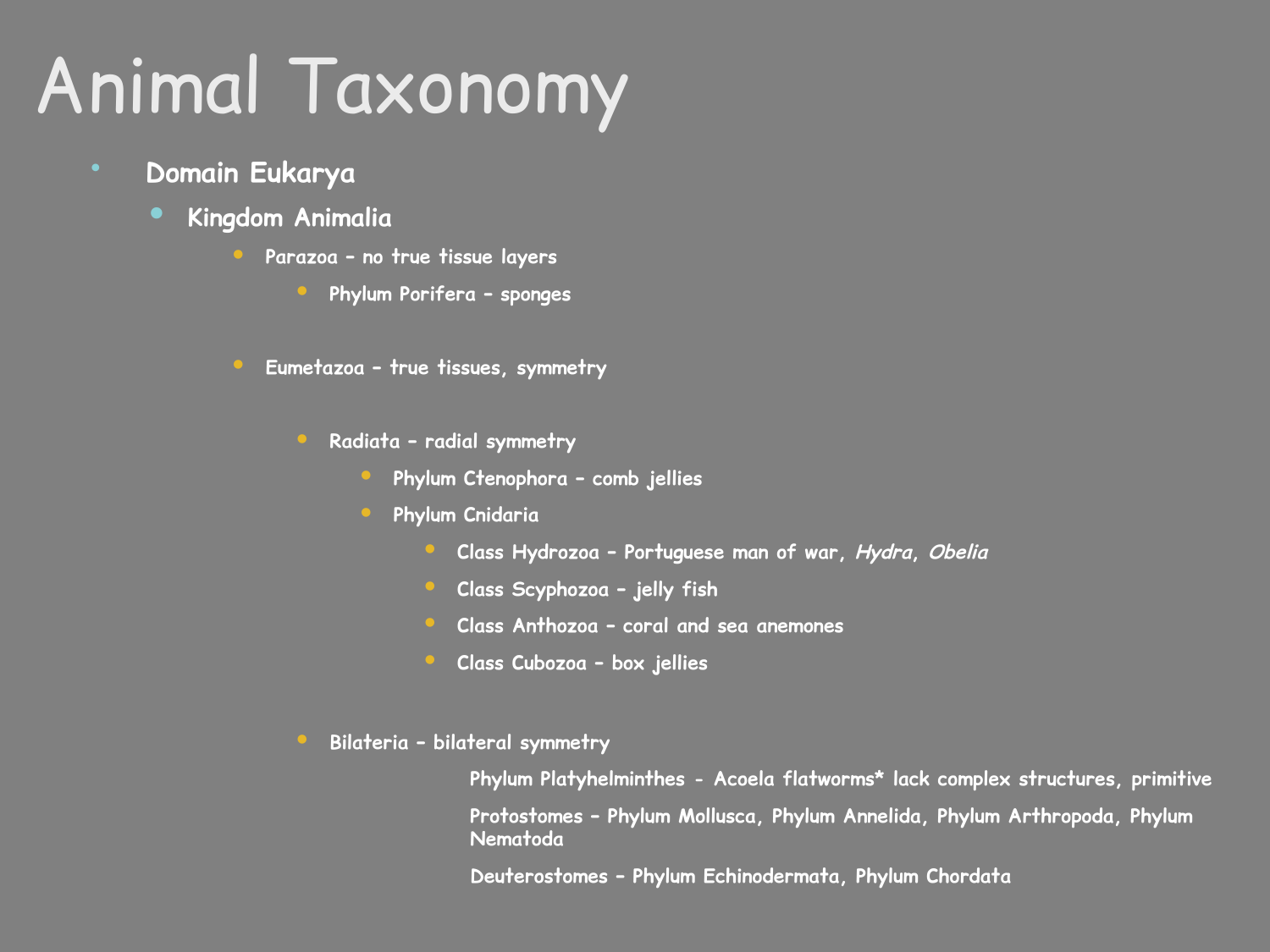

# Animal Taxonomy
Domain Eukarya
Kingdom Animalia
Parazoa – no true tissue layers
Phylum Porifera – sponges

Eumetazoa – true tissues, symmetry

Radiata – radial symmetry
Phylum Ctenophora – comb jellies
Phylum Cnidaria
Class Hydrozoa – Portuguese man of war, Hydra, Obelia
Class Scyphozoa – jelly fish
Class Anthozoa – coral and sea anemones
Class Cubozoa – box jellies

Bilateria – bilateral symmetry
Phylum Platyhelminthes - Acoela flatworms* lack complex structures, primitive
Protostomes – Phylum Mollusca, Phylum Annelida, Phylum Arthropoda, Phylum Nematoda
Deuterostomes – Phylum Echinodermata, Phylum Chordata